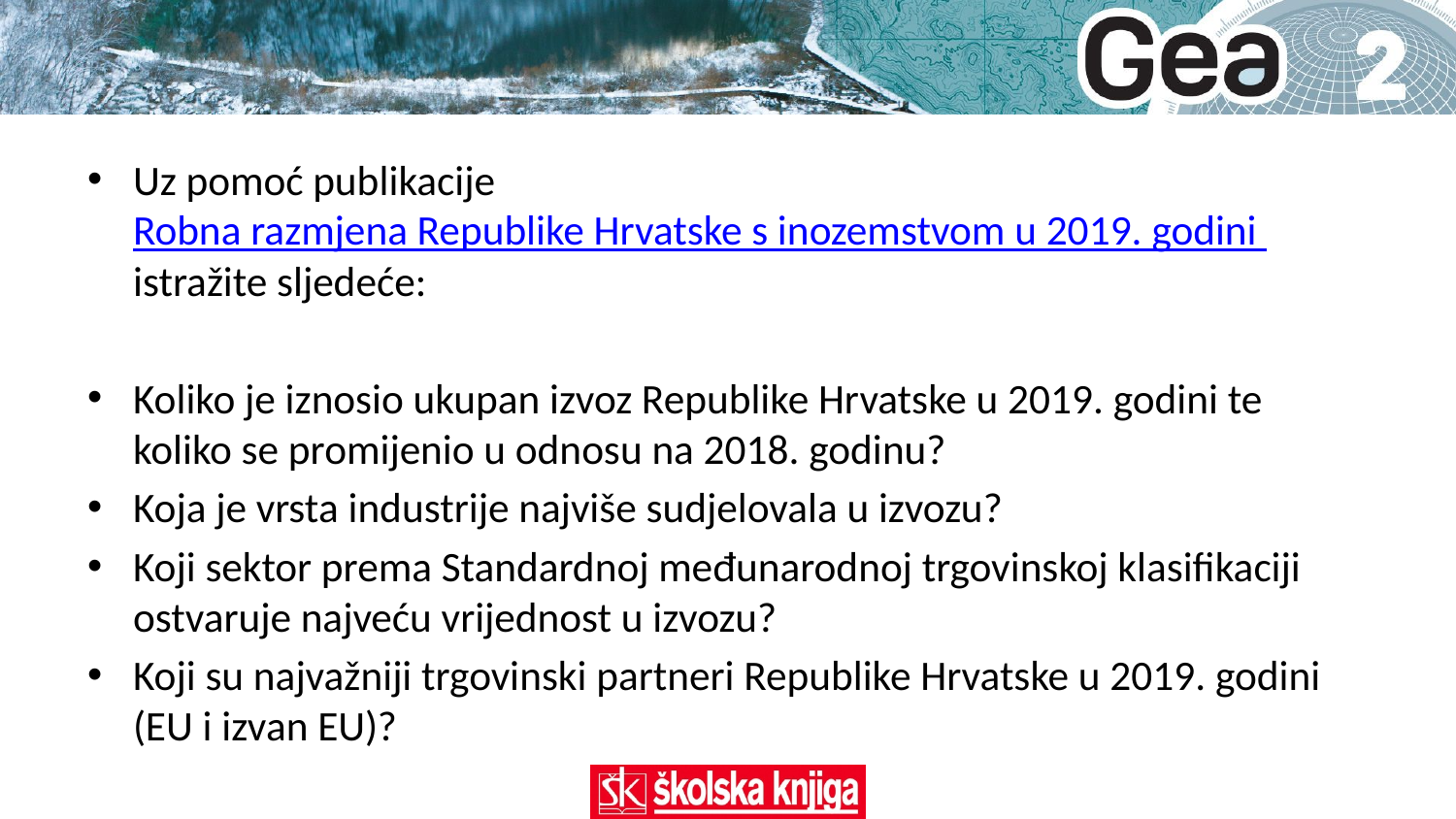

Uz pomoć publikacije Robna razmjena Republike Hrvatske s inozemstvom u 2019. godini istražite sljedeće:

Koliko je iznosio ukupan izvoz Republike Hrvatske u 2019. godini te koliko se promijenio u odnosu na 2018. godinu?
Koja je vrsta industrije najviše sudjelovala u izvozu?
Koji sektor prema Standardnoj međunarodnoj trgovinskoj klasifikaciji ostvaruje najveću vrijednost u izvozu?
Koji su najvažniji trgovinski partneri Republike Hrvatske u 2019. godini (EU i izvan EU)?